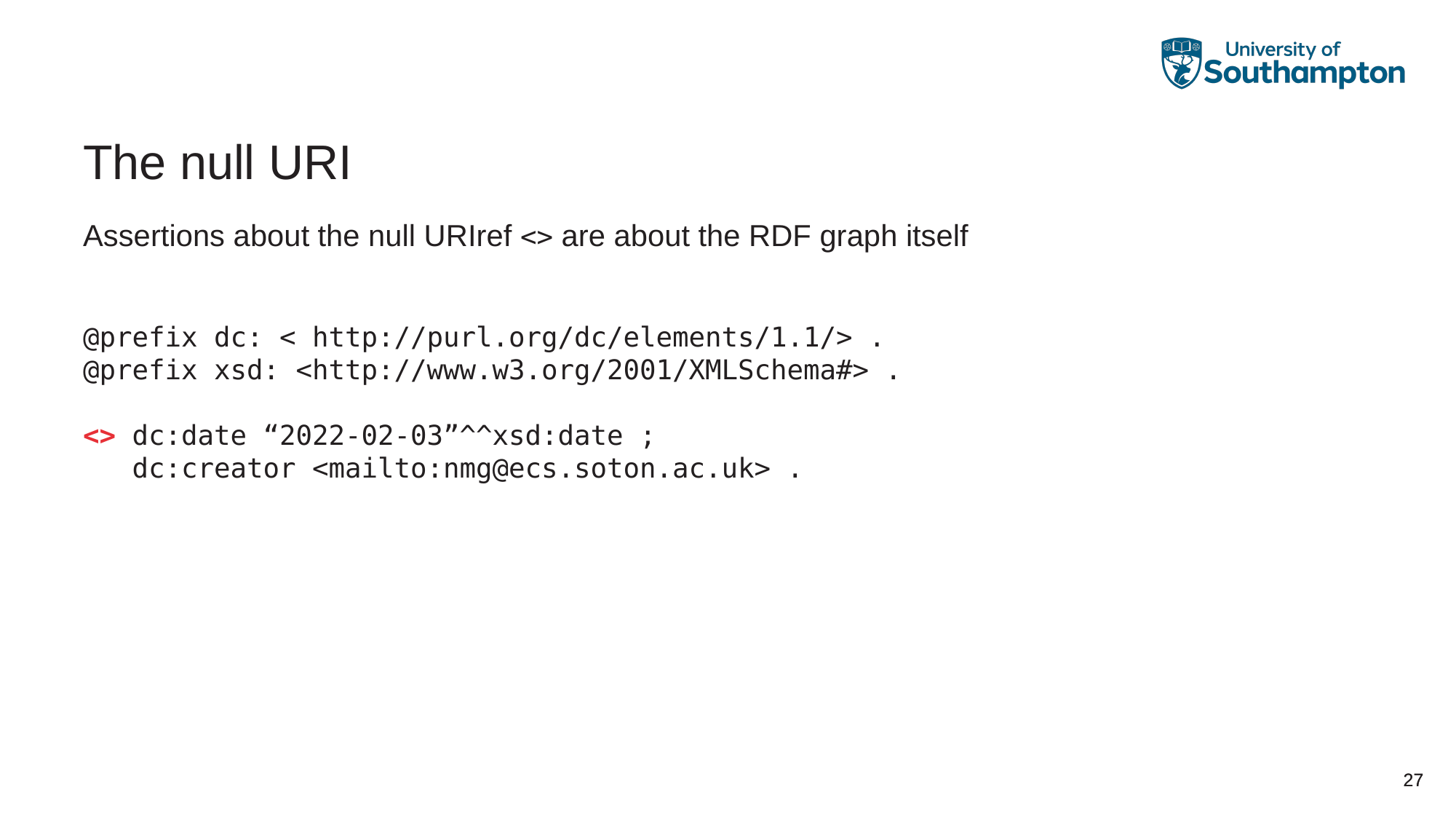

# The null URI
Assertions about the null URIref <> are about the RDF graph itself

@prefix dc: < http://purl.org/dc/elements/1.1/> .
@prefix xsd: <http://www.w3.org/2001/XMLSchema#> .
<> dc:date “2022-02-03”^^xsd:date ;
   dc:creator <mailto:nmg@ecs.soton.ac.uk> .

27